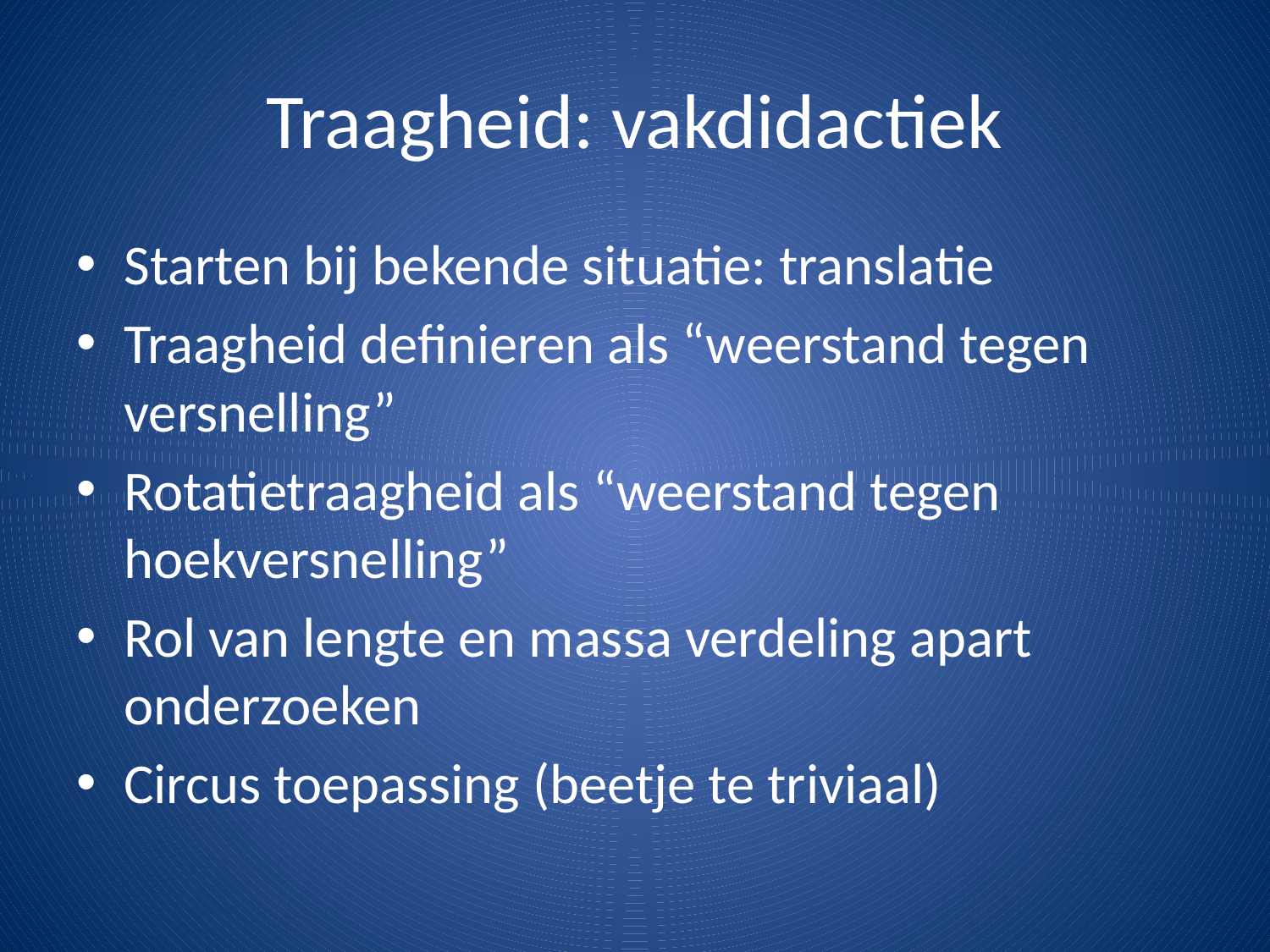

# Traagheid: vakdidactiek
Starten bij bekende situatie: translatie
Traagheid definieren als “weerstand tegen versnelling”
Rotatietraagheid als “weerstand tegen hoekversnelling”
Rol van lengte en massa verdeling apart onderzoeken
Circus toepassing (beetje te triviaal)